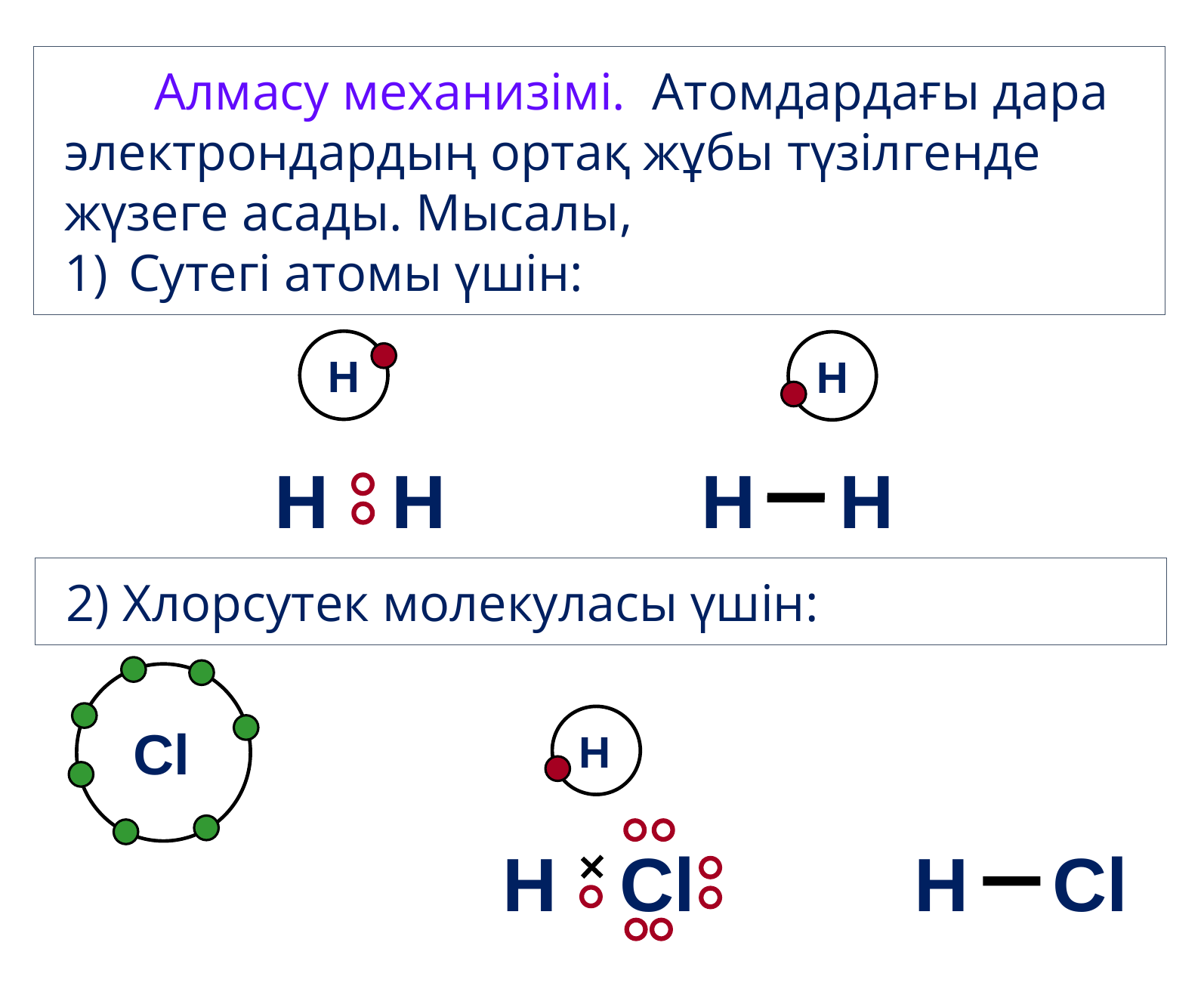

Алмасу механизімі.  Атомдардағы дара электрондардың ортақ жұбы түзілгенде жүзеге асады. Мысалы,
Сутегі атомы үшін:

H

H

H   H

H    H

2) Хлорсутек молекуласы үшін:

H

Cl

H   Cl

H    Cl